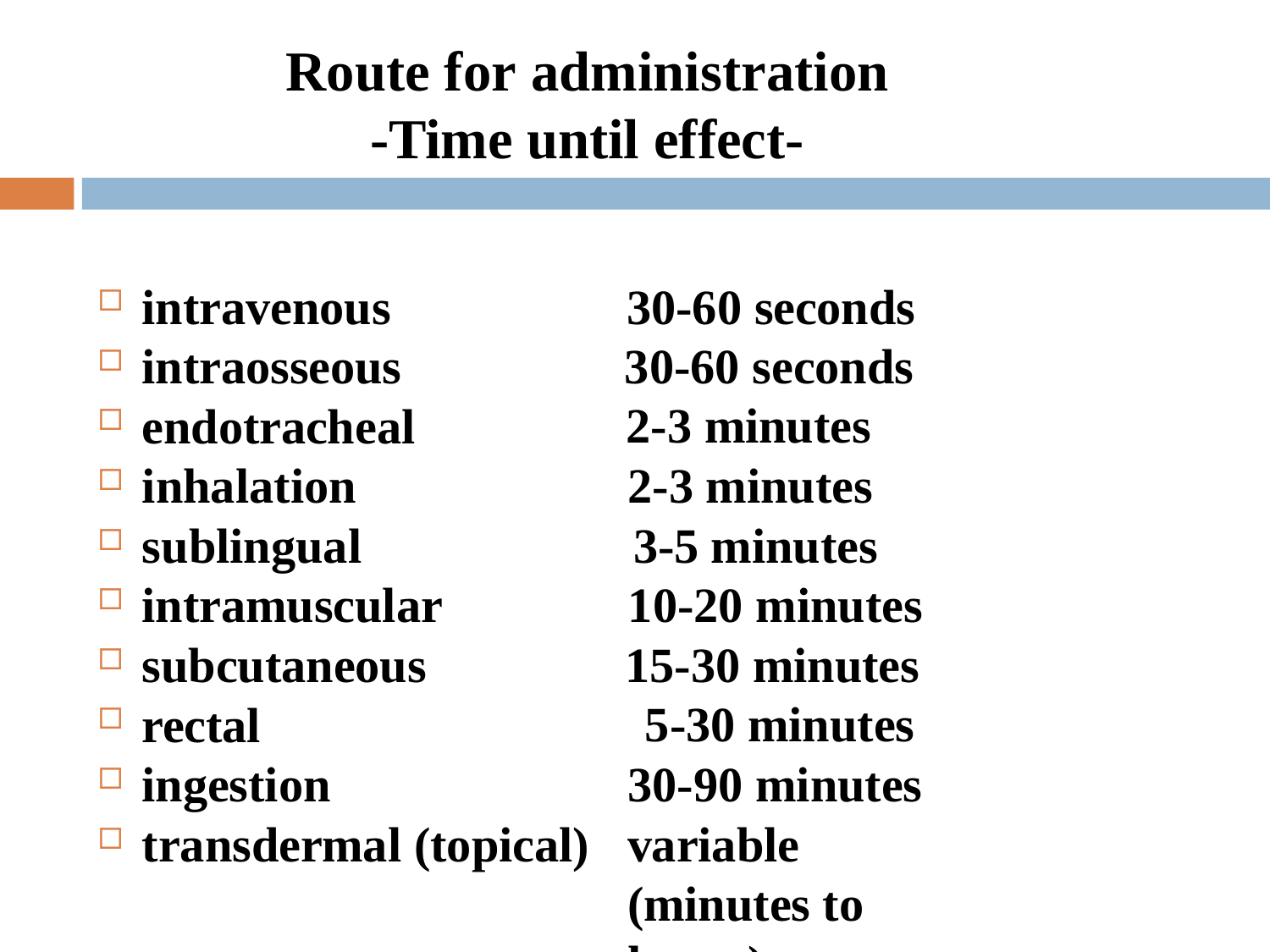

# Route for administration
-Time until effect-
intravenous
intraosseous
endotracheal
inhalation
sublingual
intramuscular
subcutaneous
rectal
ingestion
transdermal (topical)
30-60 seconds
30-60 seconds
2-3 minutes
2-3 minutes
3-5 minutes
10-20 minutes
15-30 minutes
5-30 minutes
30-90 minutes
variable (minutes to hours)